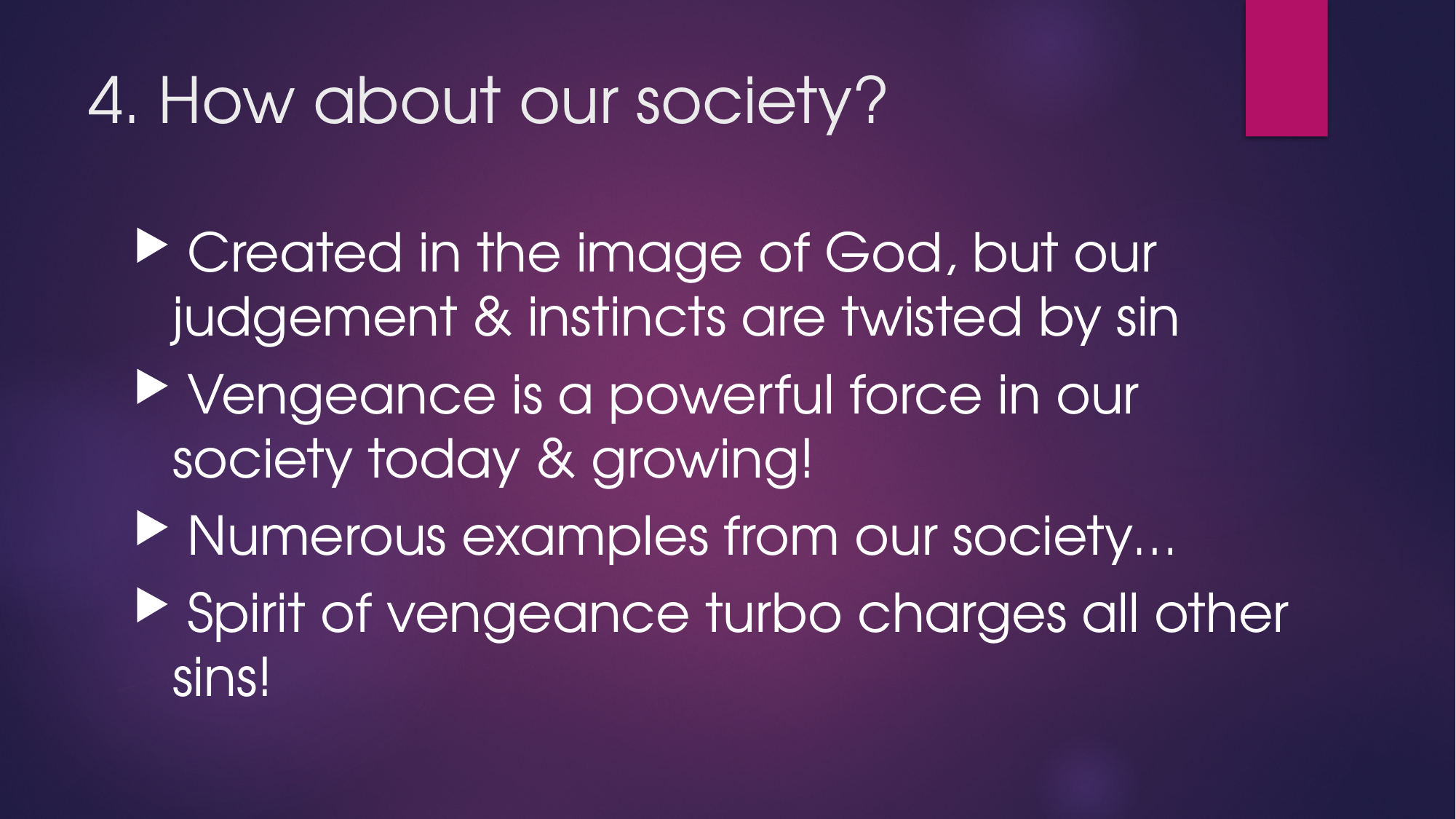

# 4. How about our society?
 Created in the image of God, but our judgement & instincts are twisted by sin
 Vengeance is a powerful force in our society today & growing!
 Numerous examples from our society…
 Spirit of vengeance turbo charges all other sins!